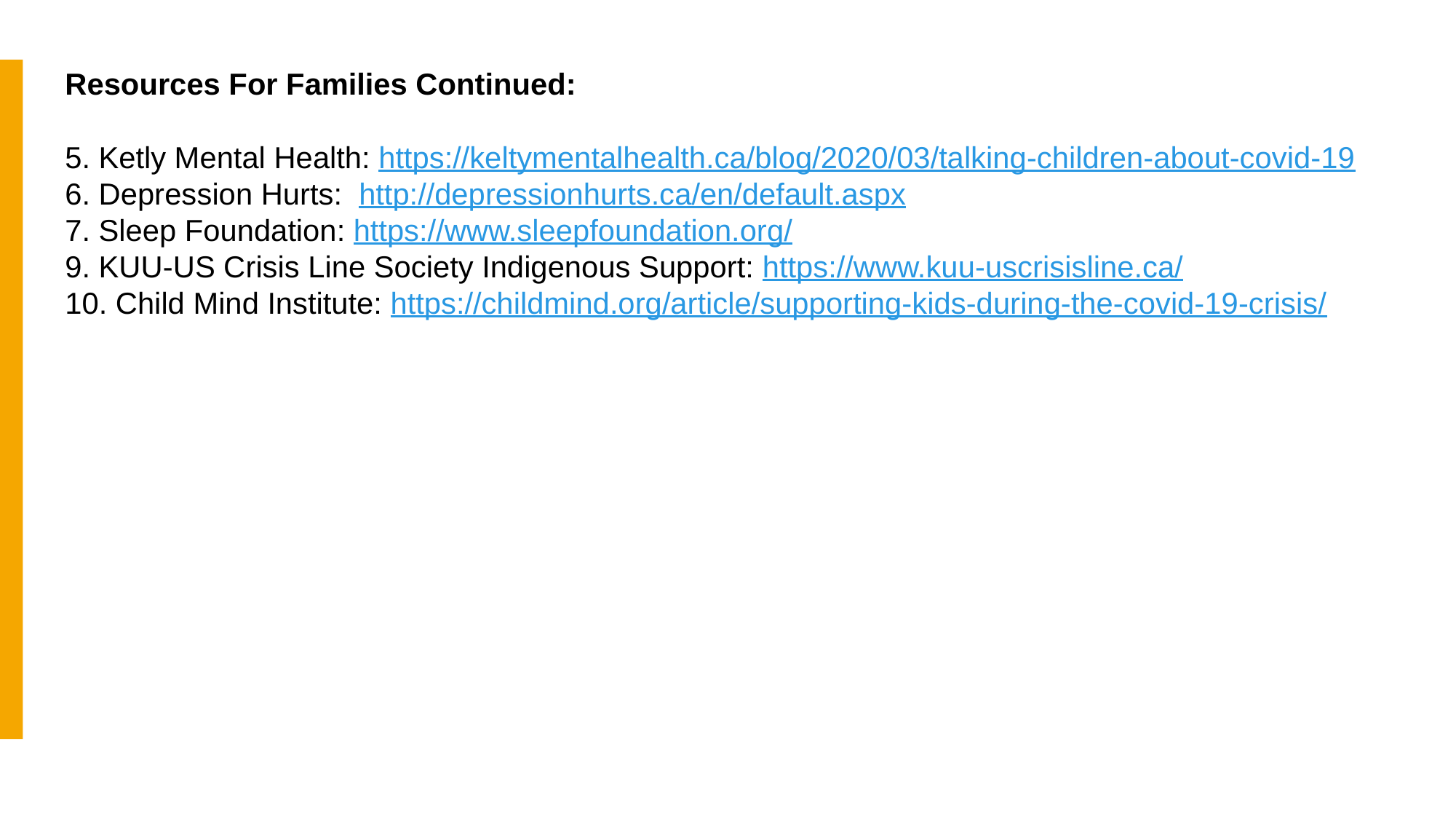

Resources For Families Continued:

5. Ketly Mental Health: https://keltymentalhealth.ca/blog/2020/03/talking-children-about-covid-19
6. Depression Hurts:  http://depressionhurts.ca/en/default.aspx
7. Sleep Foundation: https://www.sleepfoundation.org/
9. KUU-US Crisis Line Society Indigenous Support: https://www.kuu-uscrisisline.ca/
10. Child Mind Institute: https://childmind.org/article/supporting-kids-during-the-covid-19-crisis/